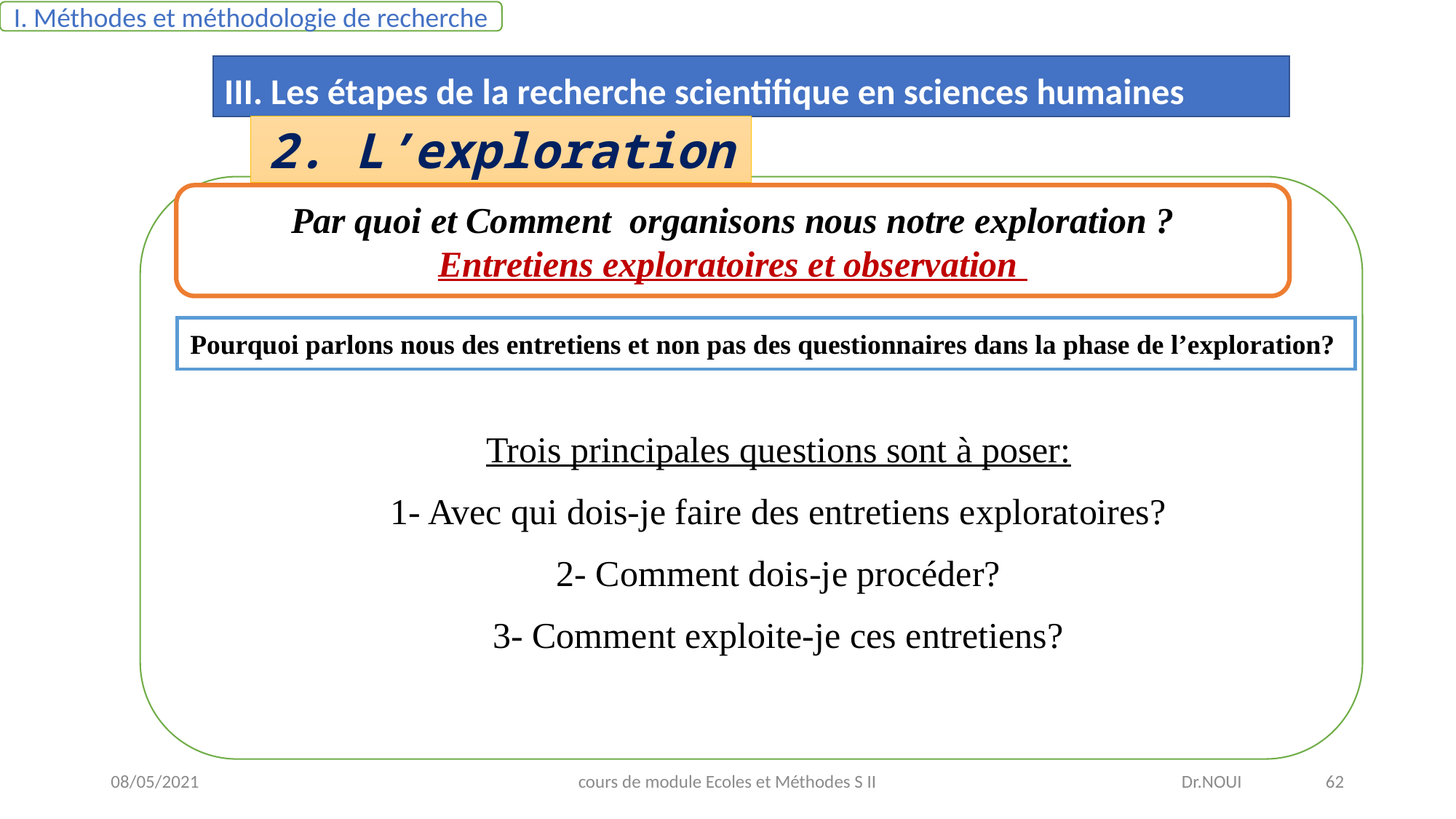

I. Méthodes et méthodologie de recherche
III. Les étapes de la recherche scientifique en sciences humaines
2. L’exploration

Trois principales questions sont à poser:
1- Avec qui dois-je faire des entretiens exploratoires?
2- Comment dois-je procéder?
3- Comment exploite-je ces entretiens?

Par quoi et Comment  organisons nous notre exploration ?
Entretiens exploratoires et observation
Pourquoi parlons nous des entretiens et non pas des questionnaires dans la phase de l’exploration?
08/05/2021
cours de module Ecoles et Méthodes S II
Dr.NOUI                    62